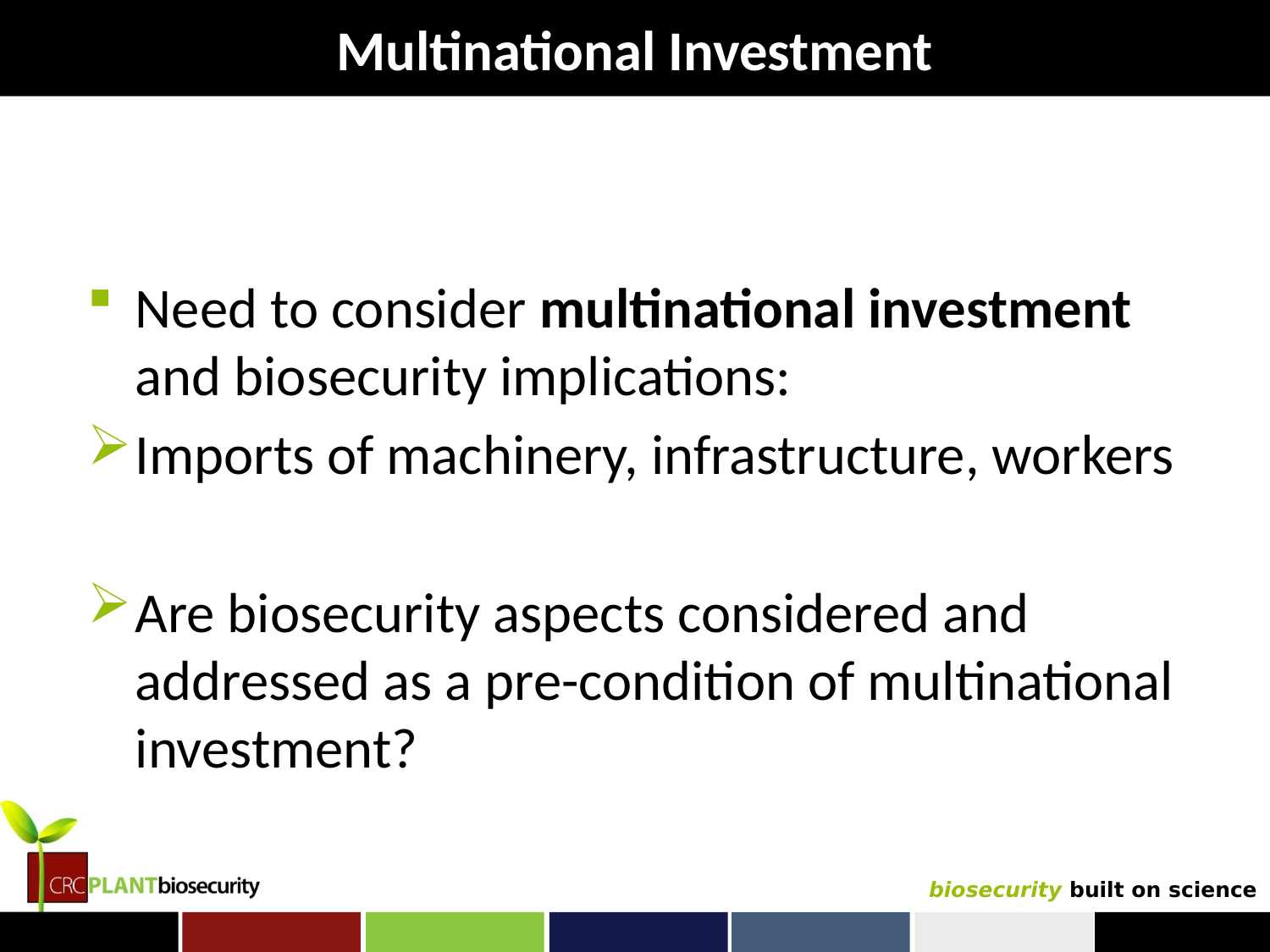

# Multinational Investment

Need to consider multinational investment and biosecurity implications:
Imports of machinery, infrastructure, workers

Are biosecurity aspects considered and addressed as a pre-condition of multinational investment?